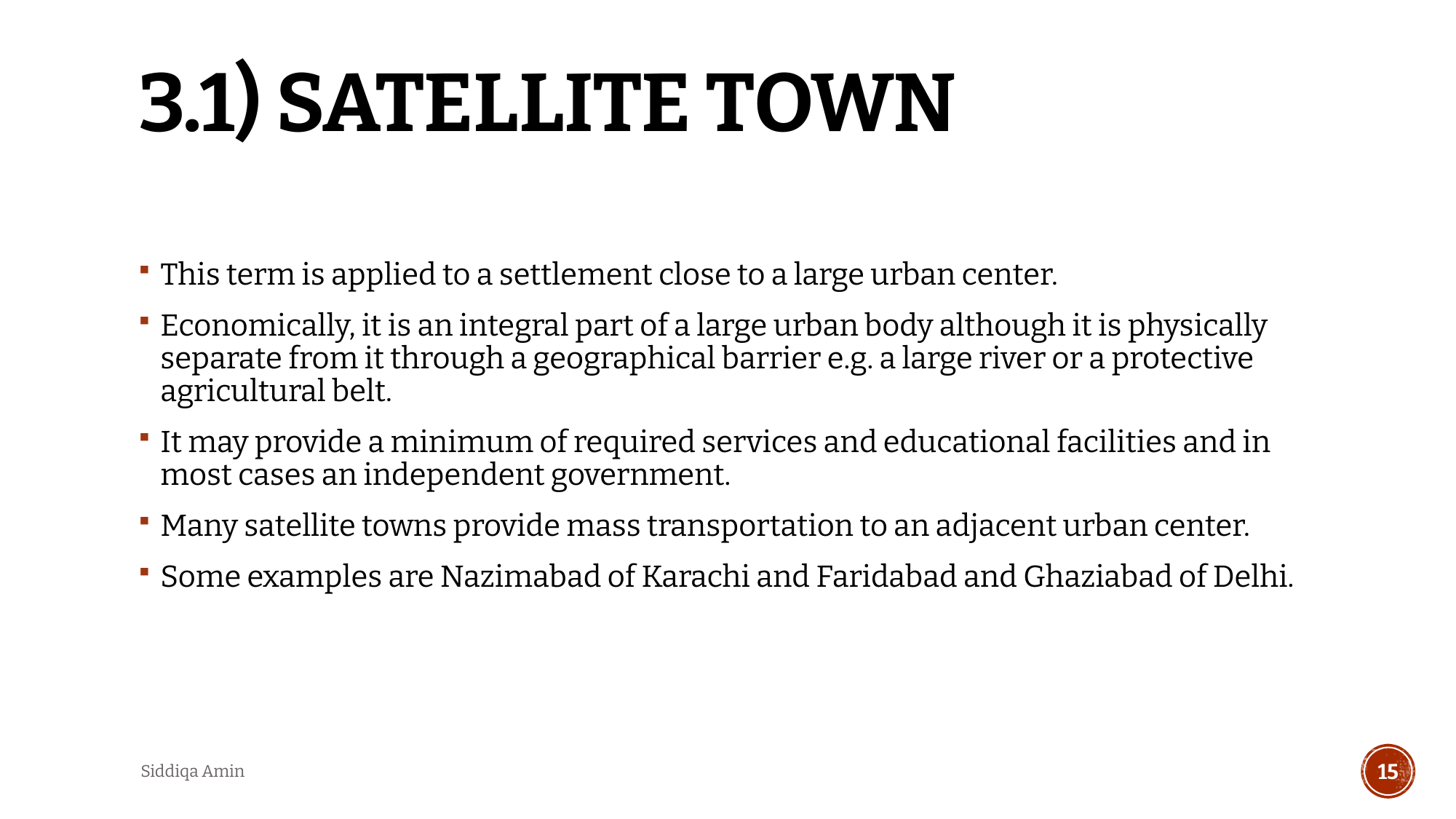

# 3.1) SATELLITE TOWN
This term is applied to a settlement close to a large urban center.
Economically, it is an integral part of a large urban body although it is physically separate from it through a geographical barrier e.g. a large river or a protective agricultural belt.
It may provide a minimum of required services and educational facilities and in most cases an independent government.
Many satellite towns provide mass transportation to an adjacent urban center.
Some examples are Nazimabad of Karachi and Faridabad and Ghaziabad of Delhi.

Siddiqa Amin
15